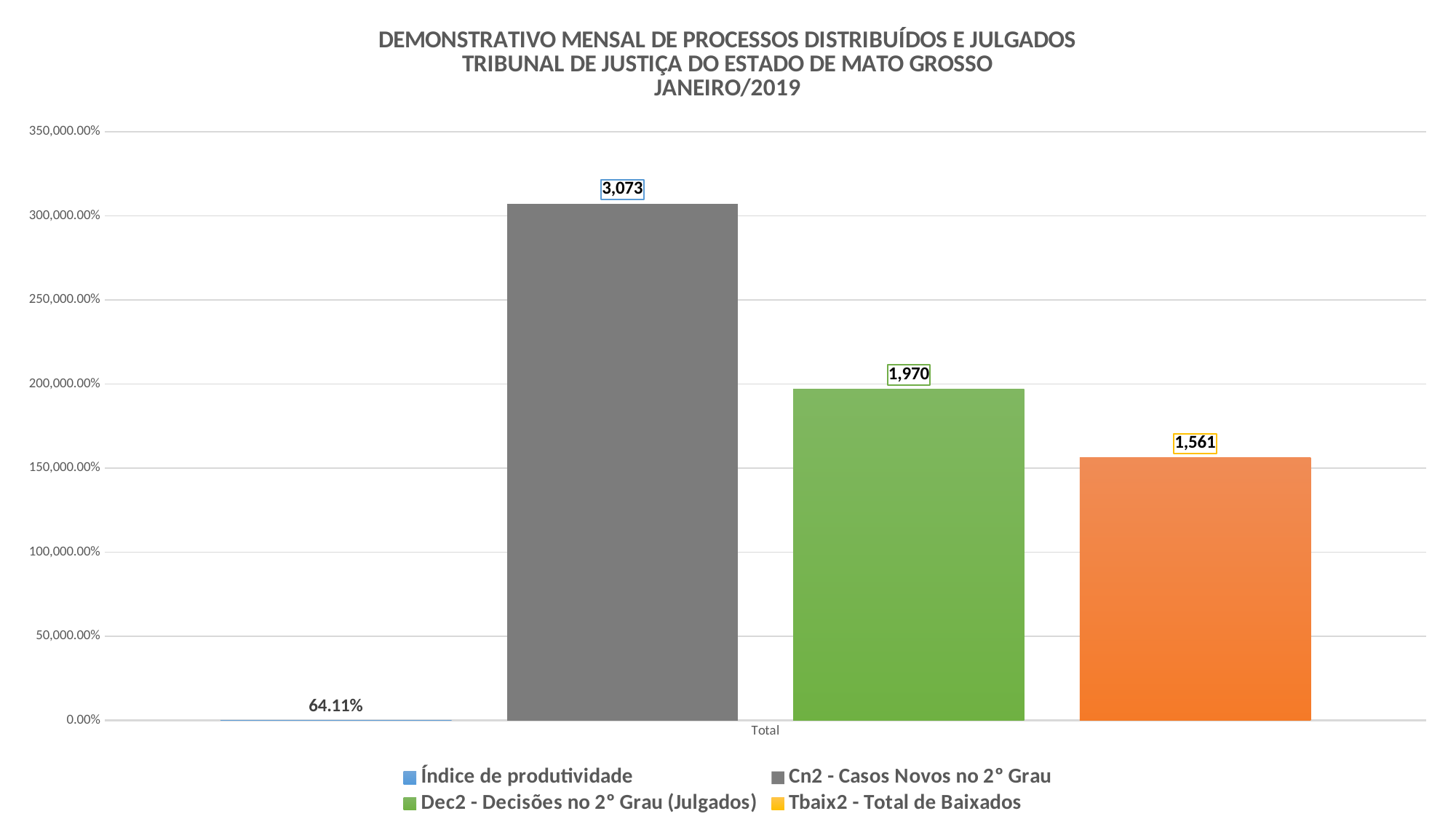

### Chart: DEMONSTRATIVO MENSAL DE PROCESSOS DISTRIBUÍDOS E JULGADOS
TRIBUNAL DE JUSTIÇA DO ESTADO DE MATO GROSSO
JANEIRO/2019

| Category |  |  |  |  |
|---|---|---|---|---|
| Total | 0.6410673608851285 | 3073.0 | 1970.0 | 1561.0 |